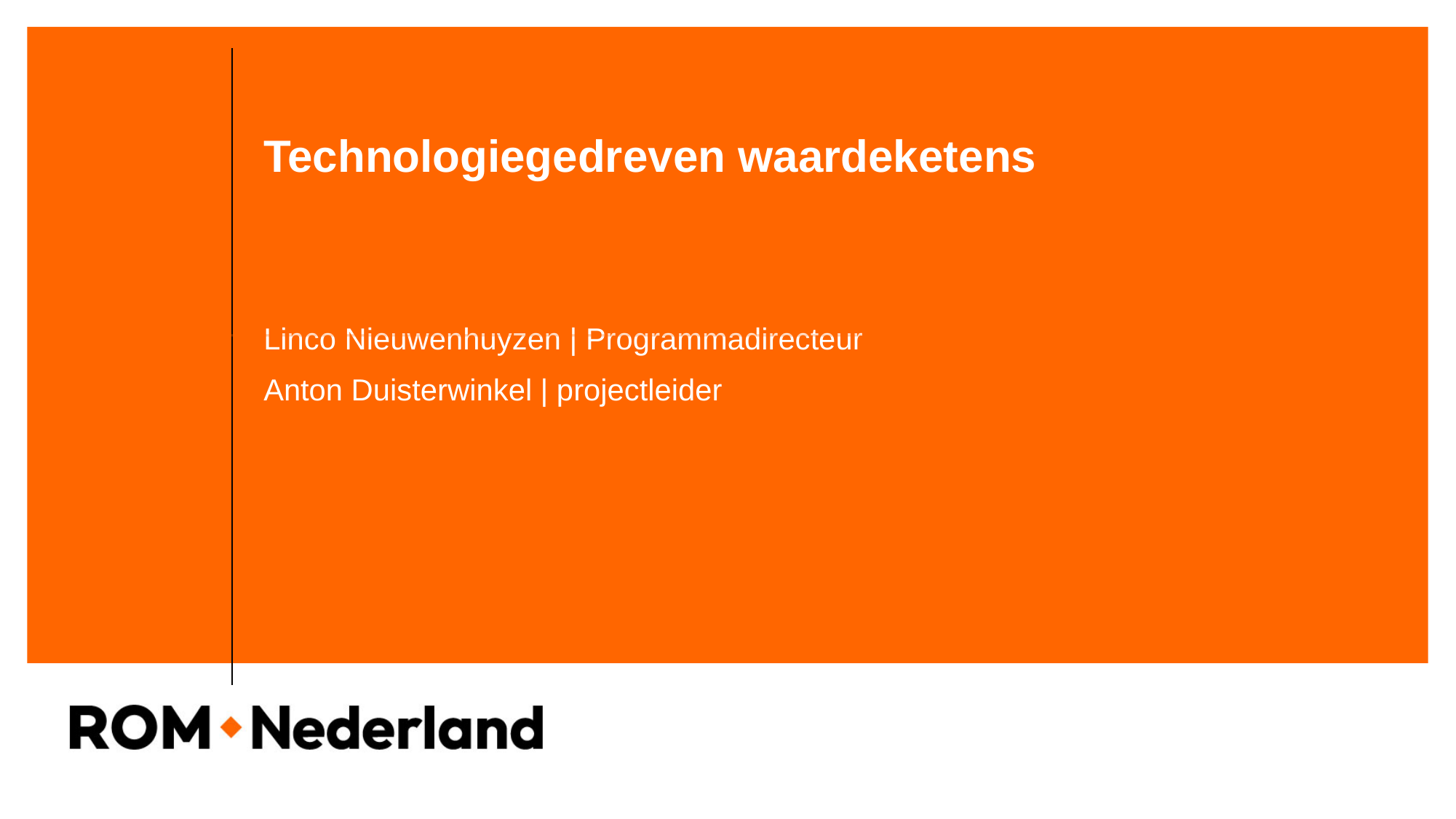

# Technologiegedreven waardeketens

Linco Nieuwenhuyzen | Programmadirecteur
Anton Duisterwinkel | projectleider